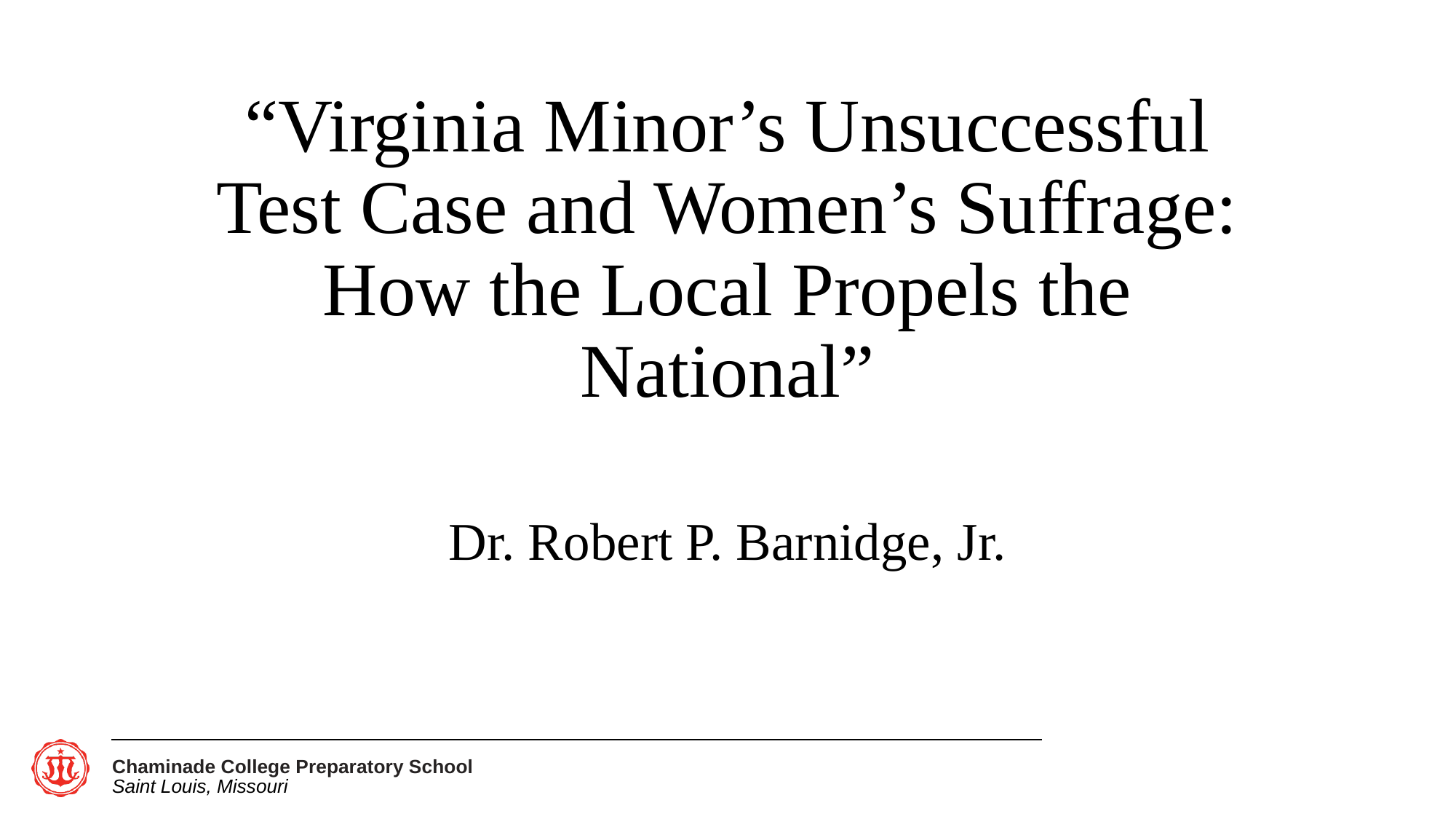

# “Virginia Minor’s Unsuccessful Test Case and Women’s Suffrage: How the Local Propels the National”

Dr. Robert P. Barnidge, Jr.